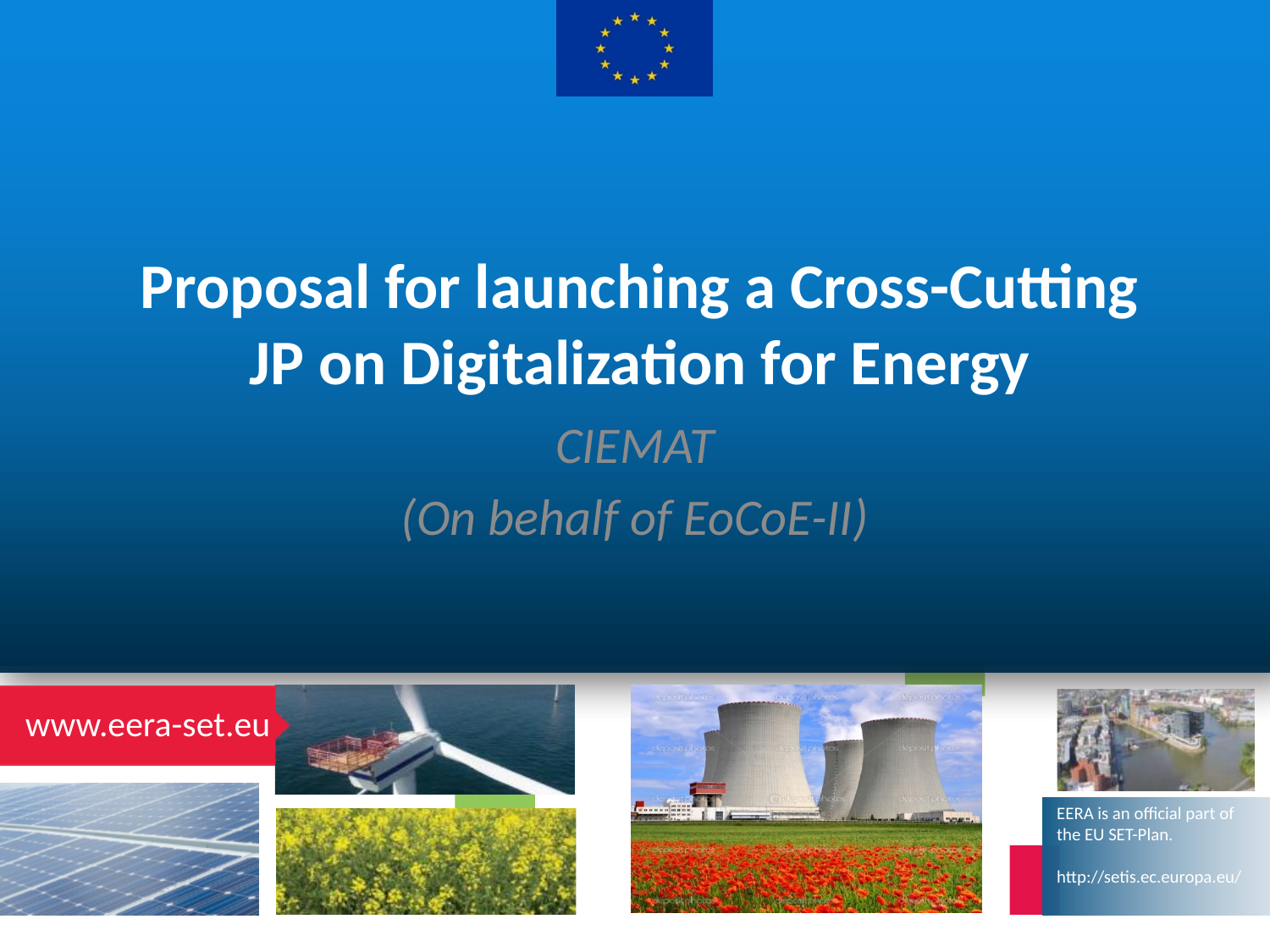

Proposal for launching a Cross-Cutting JP on Digitalization for Energy
CIEMAT
(On behalf of EoCoE-II)